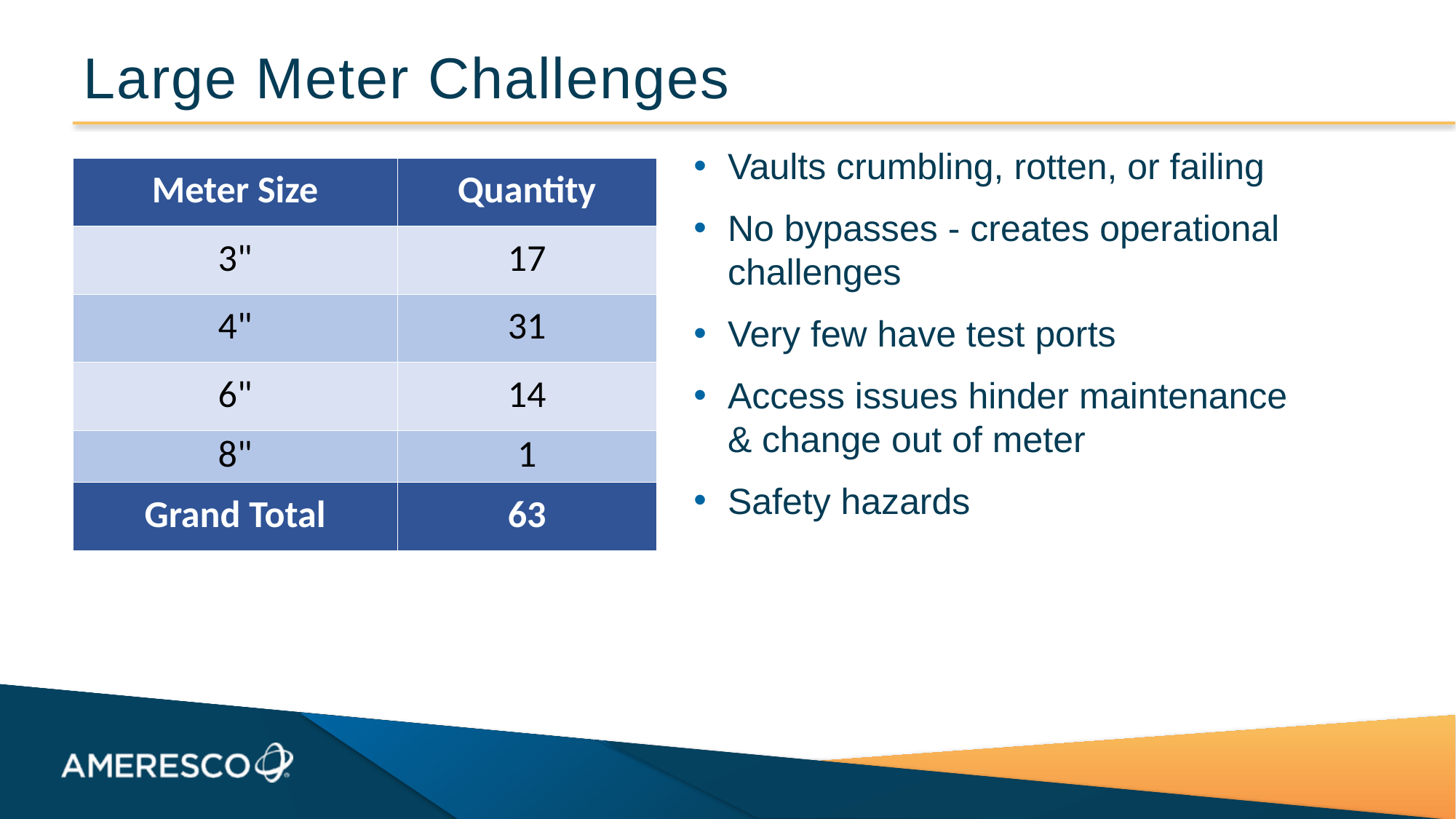

# Large Meter Challenges
Vaults crumbling, rotten, or failing
No bypasses - creates operational challenges
Very few have test ports
Access issues hinder maintenance & change out of meter
Safety hazards

| Meter Size | Quantity |
| --- | --- |
| 3" | 17 |
| 4" | 31 |
| 6" | 14 |
| 8" | 1 |
| Grand Total | 63 |